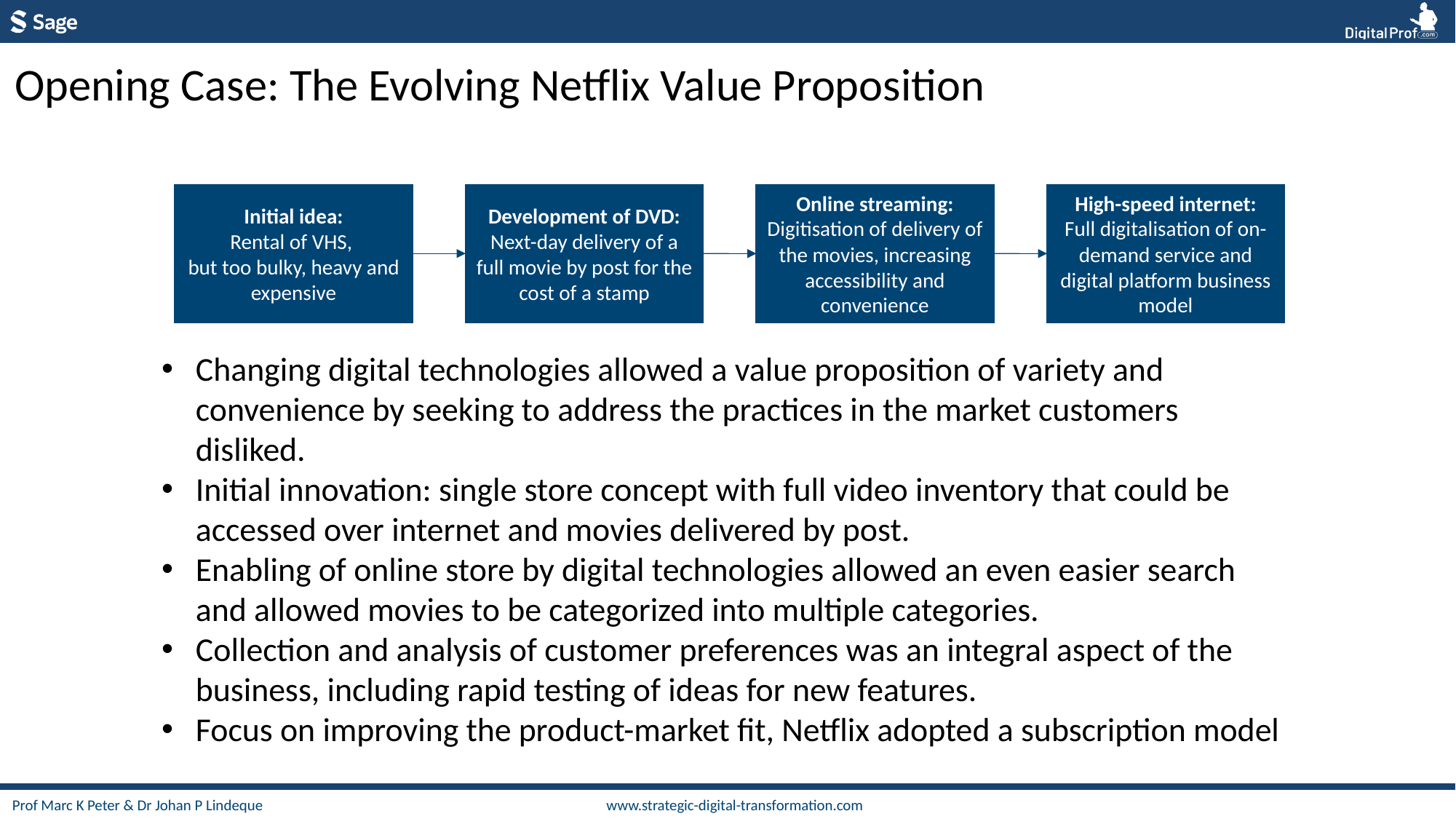

Opening Case: The Evolving Netflix Value Proposition

Changing digital technologies allowed a value proposition of variety and convenience by seeking to address the practices in the market customers disliked.
Initial innovation: single store concept with full video inventory that could be accessed over internet and movies delivered by post.
Enabling of online store by digital technologies allowed an even easier search and allowed movies to be categorized into multiple categories.
Collection and analysis of customer preferences was an integral aspect of the business, including rapid testing of ideas for new features.
Focus on improving the product-market fit, Netflix adopted a subscription model
Initial idea:
Rental of VHS,
but too bulky, heavy and expensive
Development of DVD:
Next-day delivery of a full movie by post for the cost of a stamp
Online streaming:
Digitisation of delivery of the movies, increasing accessibility and convenience
High-speed internet:
Full digitalisation of on-demand service and digital platform business model